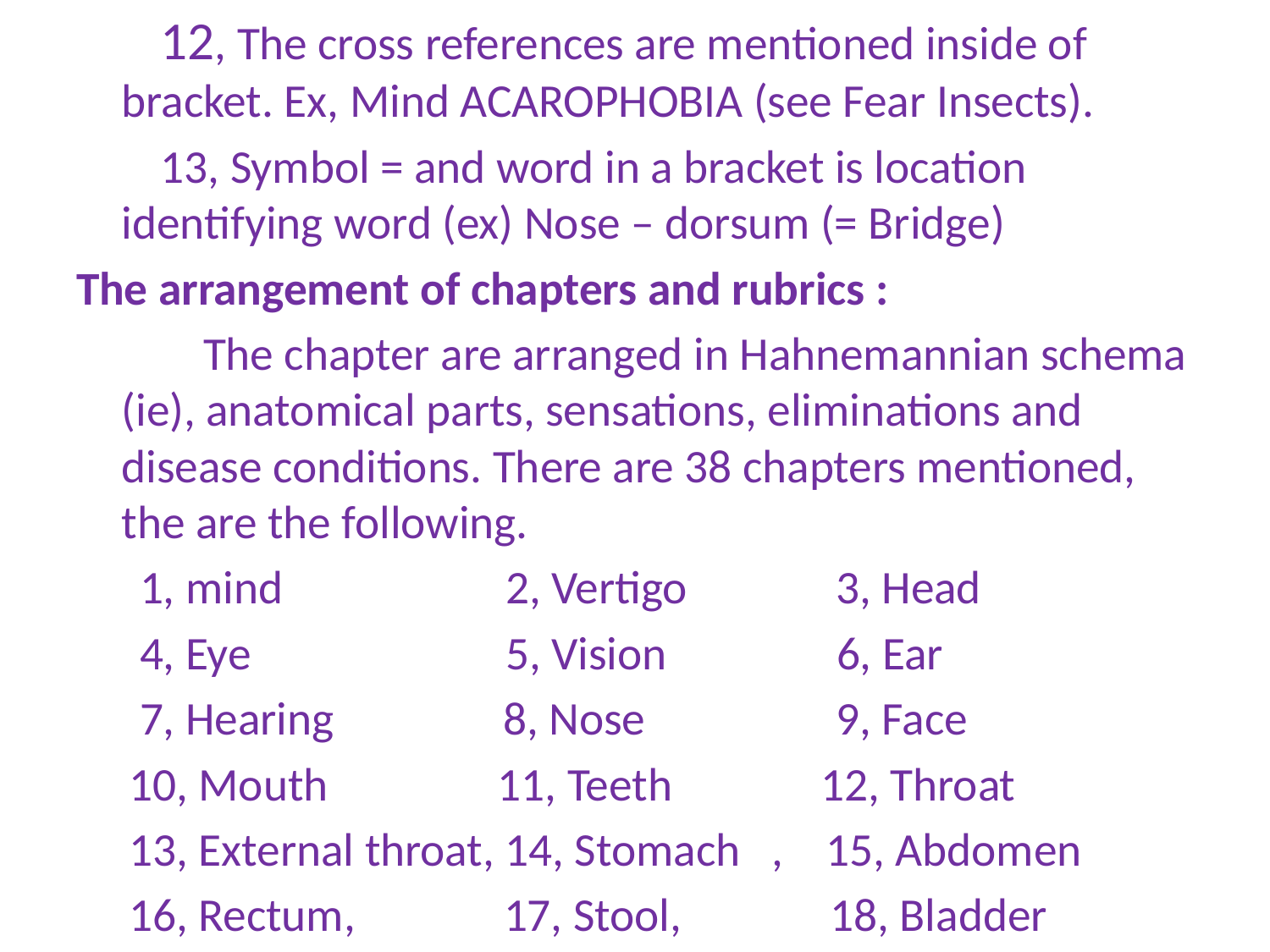

12, The cross references are mentioned inside of bracket. Ex, Mind ACAROPHOBIA (see Fear Insects).
        13, Symbol = and word in a bracket is location identifying word (ex) Nose – dorsum (= Bridge)
The arrangement of chapters and rubrics :
            The chapter are arranged in Hahnemannian schema (ie), anatomical parts, sensations, eliminations and disease conditions. There are 38 chapters mentioned, the are the following.
      1, mind                     2, Vertigo              3, Head
      4, Eye                        5, Vision                6, Ear
      7, Hearing                8, Nose                  9, Face
     10, Mouth                11, Teeth              12, Throat
     13, External throat, 14, Stomach   ,    15, Abdomen
     16, Rectum,              17, Stool,              18, Bladder